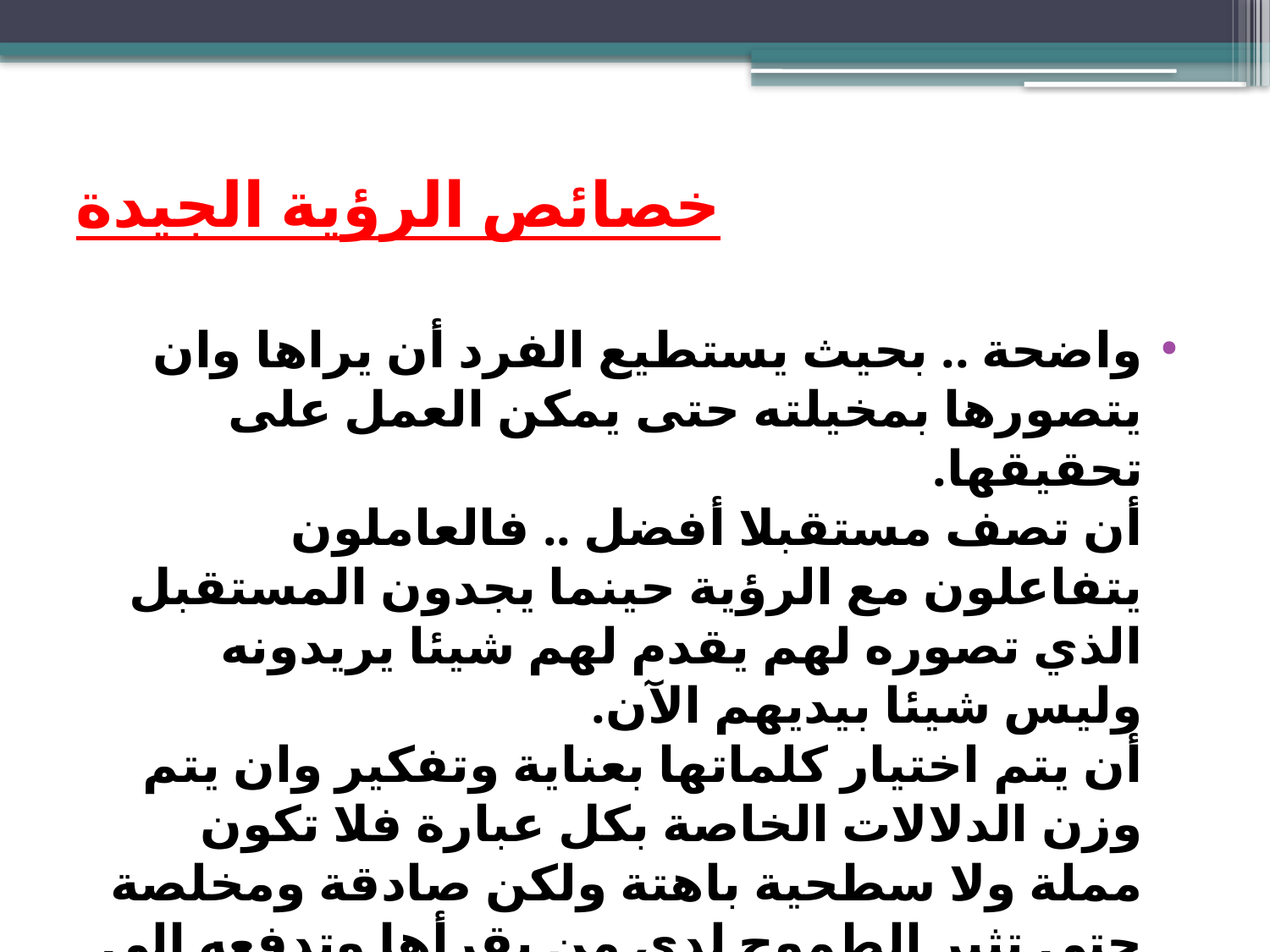

# خصائص الرؤية الجيدة
واضحة .. بحيث يستطيع الفرد أن يراها وان يتصورها بمخيلته حتى يمكن العمل على تحقيقها.
أن تصف مستقبلا أفضل .. فالعاملون يتفاعلون مع الرؤية حينما يجدون المستقبل الذي تصوره لهم يقدم لهم شيئا يريدونه وليس شيئا بيديهم الآن.
أن يتم اختيار كلماتها بعناية وتفكير وان يتم وزن الدلالات الخاصة بكل عبارة فلا تكون مملة ولا سطحية باهتة ولكن صادقة ومخلصة حتى تثير الطموح لدى من يقرأها وتدفعه إلى العمل كما أن هذه الكلمات ينبغي أن تعكس قيم المنظمة التي تريد إرساءها